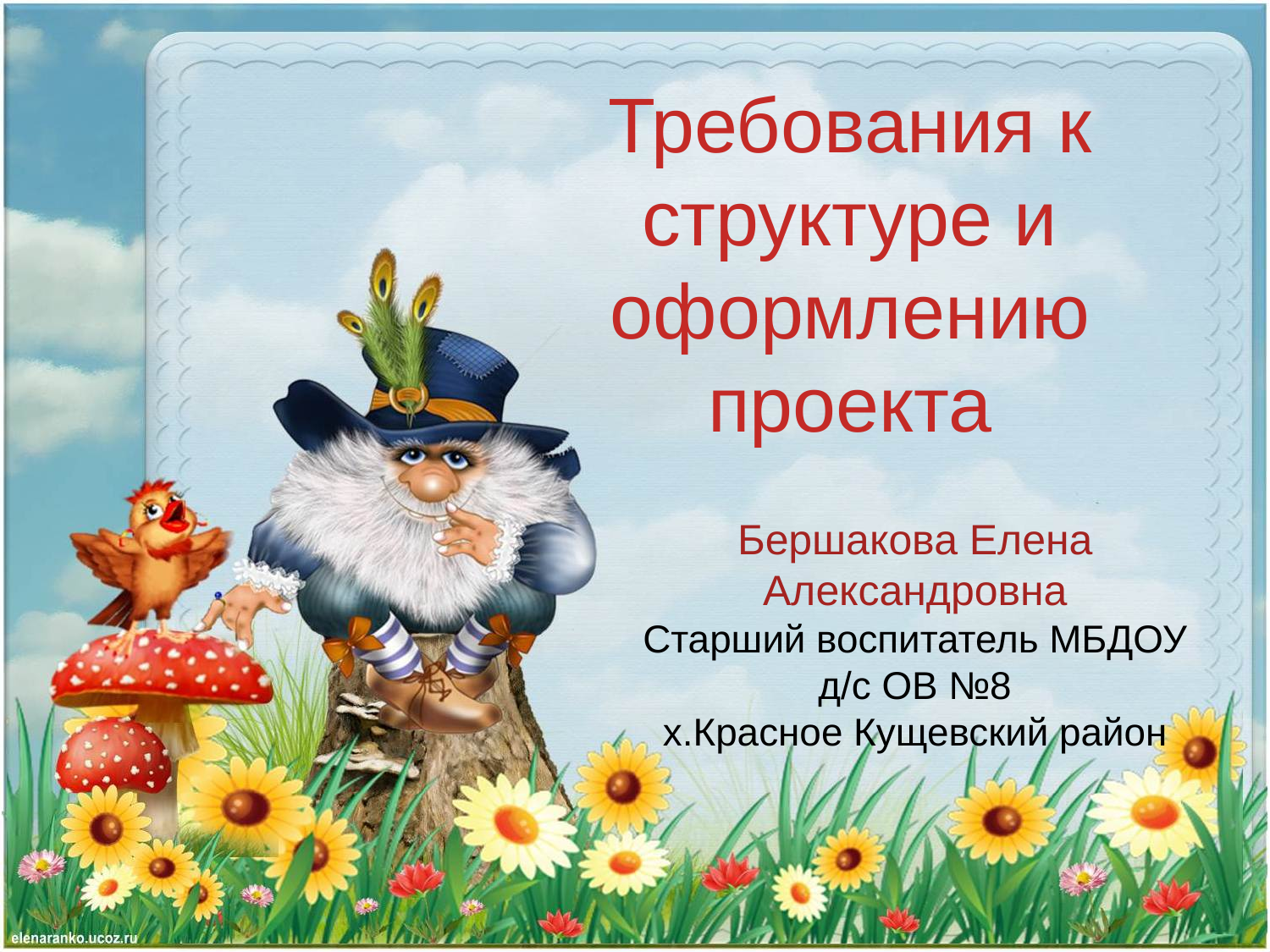

# Требования к структуре и оформлению проекта
Бершакова Елена Александровна
Старший воспитатель МБДОУ д/с ОВ №8
х.Красное Кущевский район